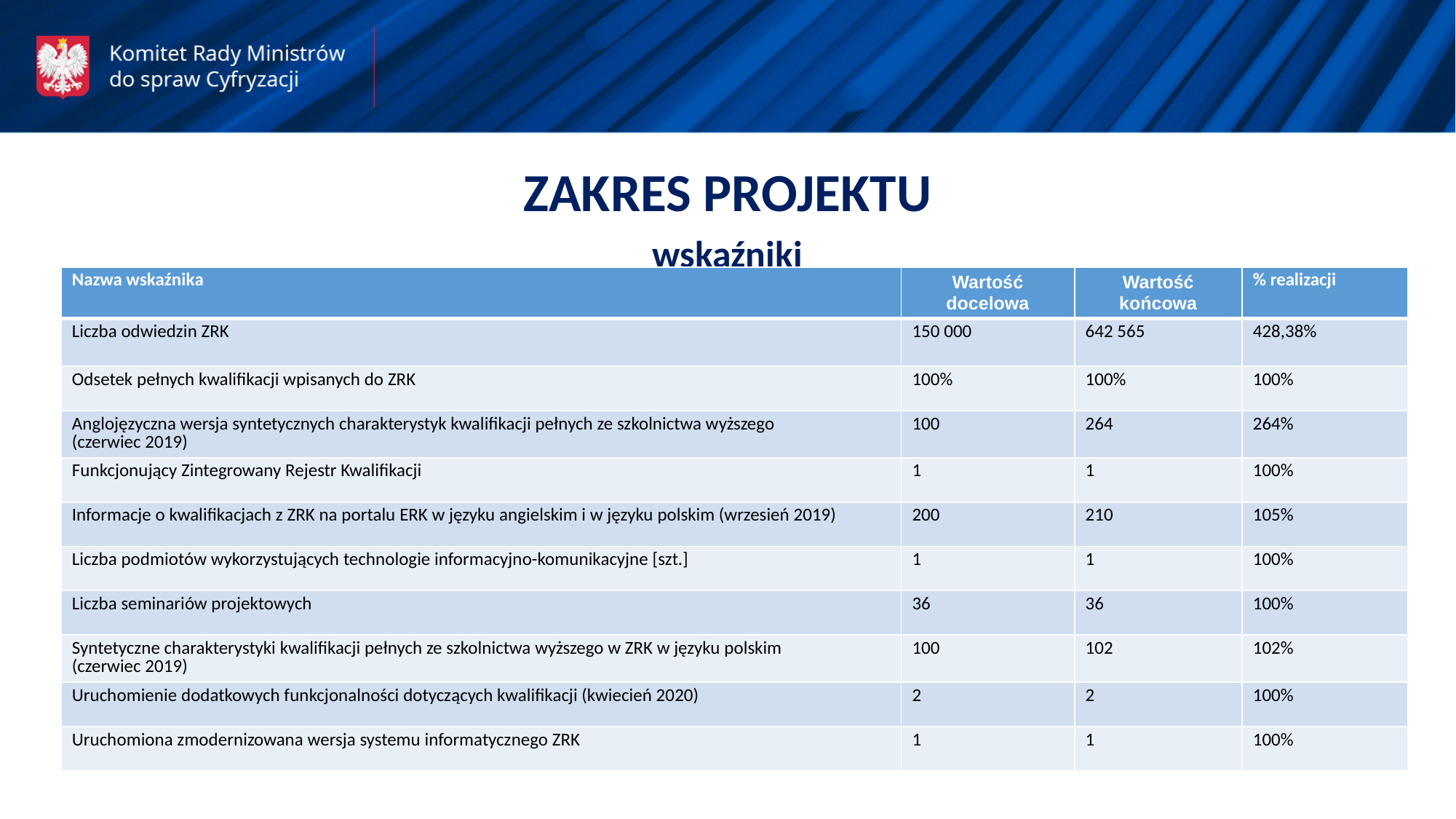

ZAKRES PROJEKTU
wskaźniki
| Nazwa wskaźnika | Wartość docelowa | Wartość końcowa | % realizacji |
| --- | --- | --- | --- |
| Liczba odwiedzin ZRK | 150 000 | 642 565 | 428,38% |
| Odsetek pełnych kwalifikacji wpisanych do ZRK | 100% | 100% | 100% |
| Anglojęzyczna wersja syntetycznych charakterystyk kwalifikacji pełnych ze szkolnictwa wyższego (czerwiec 2019) | 100 | 264 | 264% |
| Funkcjonujący Zintegrowany Rejestr Kwalifikacji | 1 | 1 | 100% |
| Informacje o kwalifikacjach z ZRK na portalu ERK w języku angielskim i w języku polskim (wrzesień 2019) | 200 | 210 | 105% |
| Liczba podmiotów wykorzystujących technologie informacyjno-komunikacyjne [szt.] | 1 | 1 | 100% |
| Liczba seminariów projektowych | 36 | 36 | 100% |
| Syntetyczne charakterystyki kwalifikacji pełnych ze szkolnictwa wyższego w ZRK w języku polskim (czerwiec 2019) | 100 | 102 | 102% |
| Uruchomienie dodatkowych funkcjonalności dotyczących kwalifikacji (kwiecień 2020) | 2 | 2 | 100% |
| Uruchomiona zmodernizowana wersja systemu informatycznego ZRK | 1 | 1 | 100% |